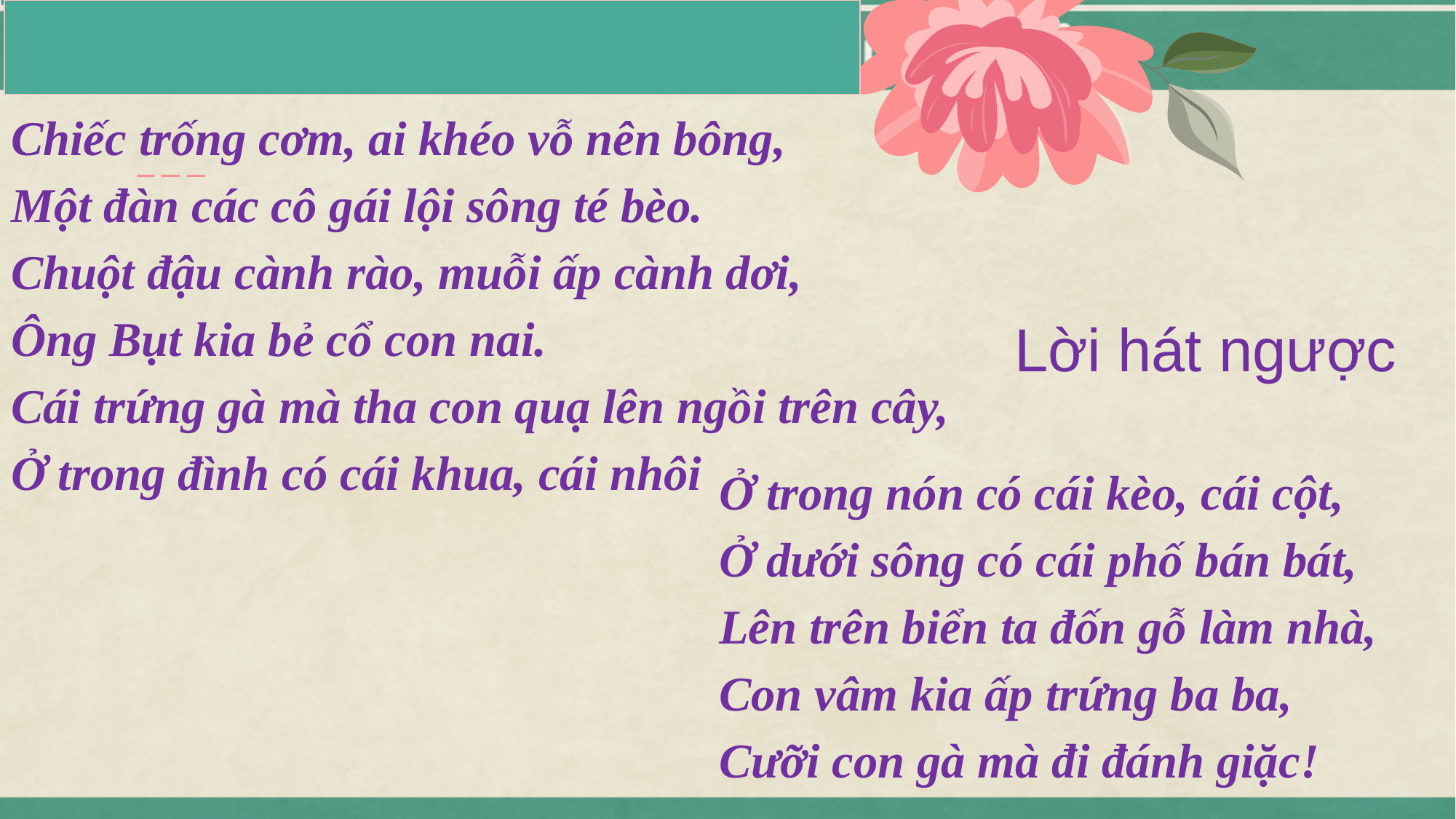

|  |
| --- |
Chiếc trống cơm, ai khéo vỗ nên bông,
Một đàn các cô gái lội sông té bèo.
Chuột đậu cành rào, muỗi ấp cành dơi,
Ông Bụt kia bẻ cổ con nai.
Cái trứng gà mà tha con quạ lên ngồi trên cây,
Ở trong đình có cái khua, cái nhôi

Lời hát ngược
Ở trong nón có cái kèo, cái cột,
Ở dưới sông có cái phố bán bát,
Lên trên biển ta đốn gỗ làm nhà,
Con vâm kia ấp trứng ba ba,
Cưỡi con gà mà đi đánh giặc!